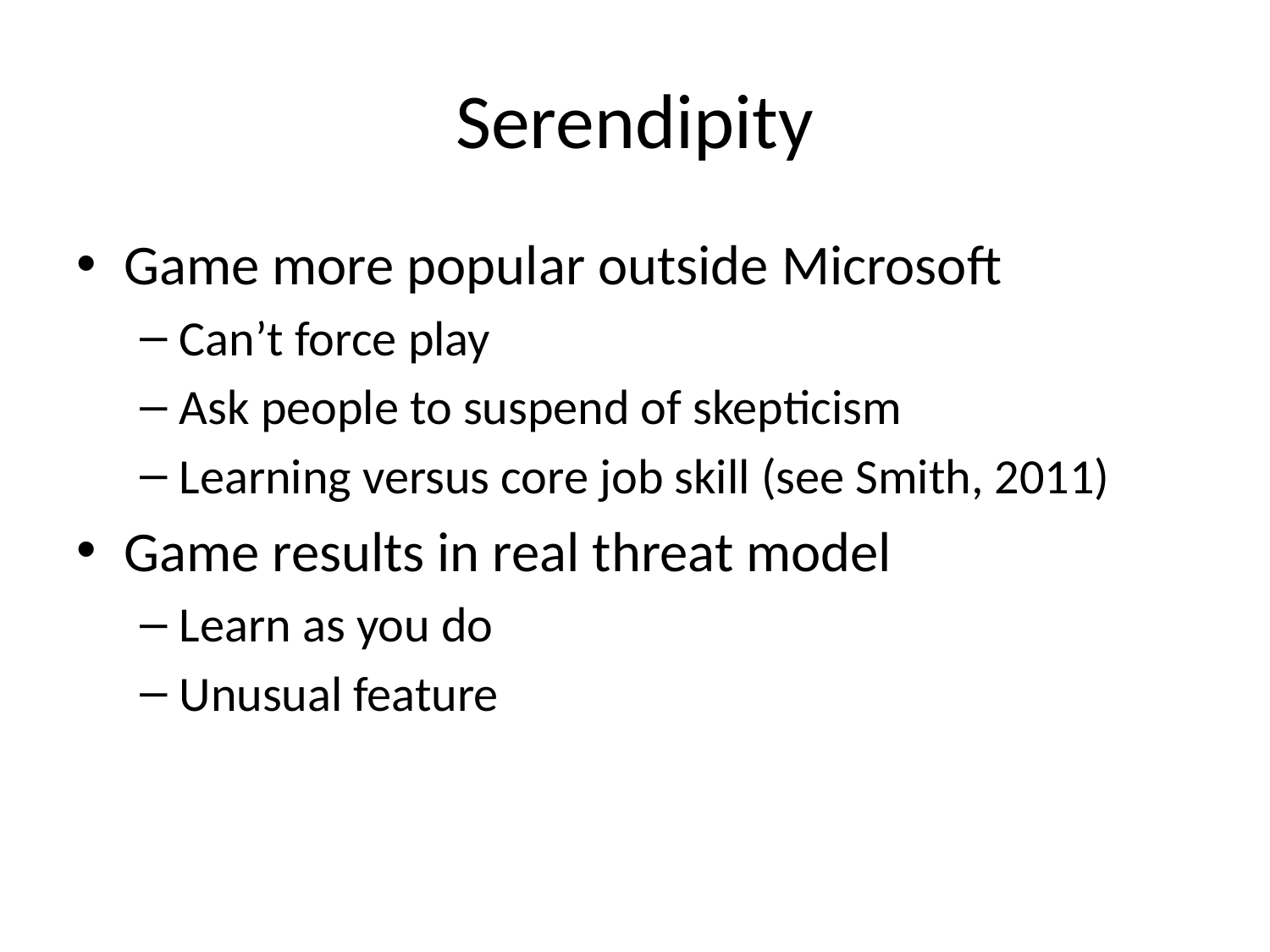

# Serendipity
Game more popular outside Microsoft
Can’t force play
Ask people to suspend of skepticism
Learning versus core job skill (see Smith, 2011)
Game results in real threat model
Learn as you do
Unusual feature